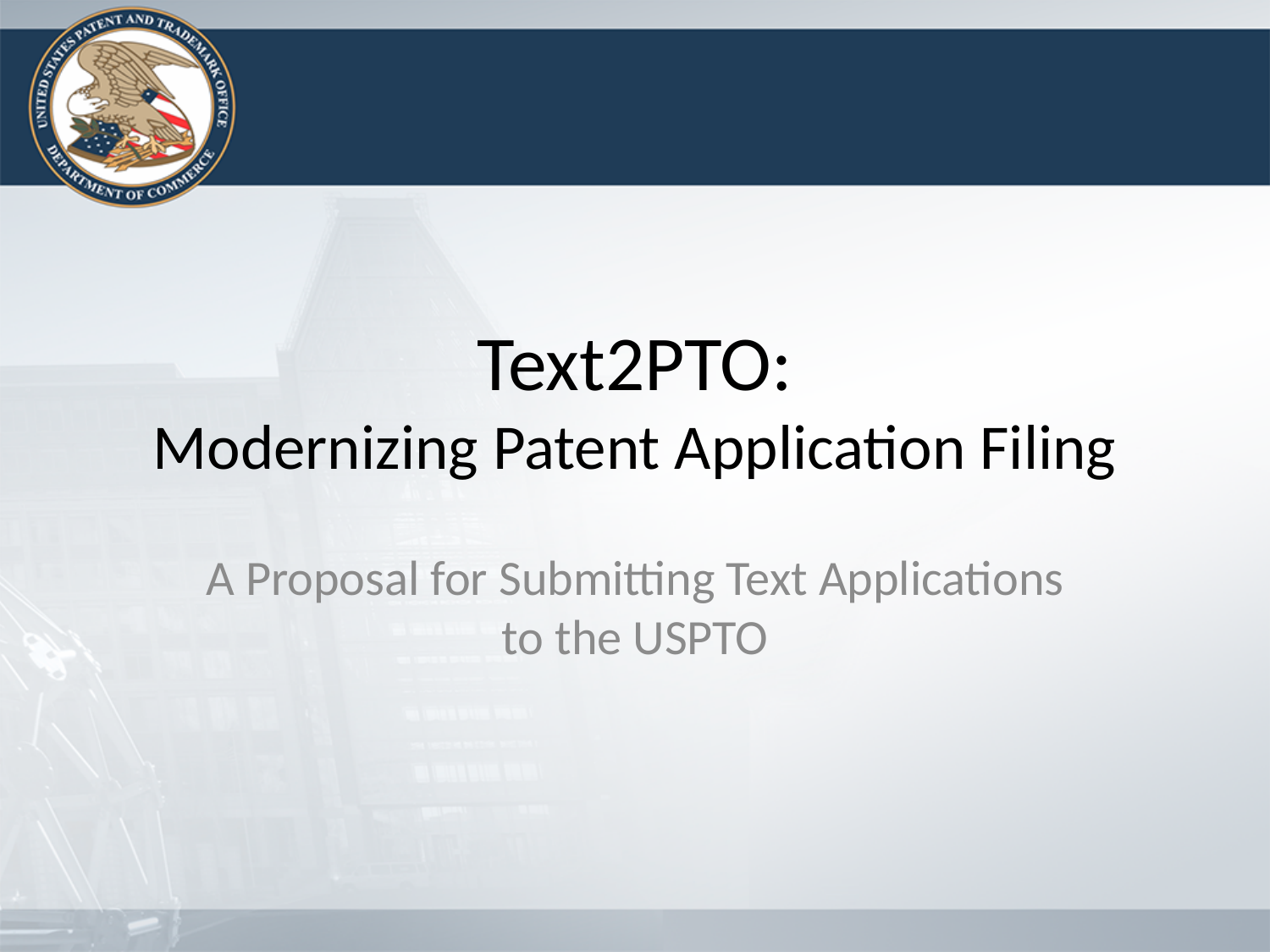

# Text2PTO: Modernizing Patent Application Filing
A Proposal for Submitting Text Applications to the USPTO